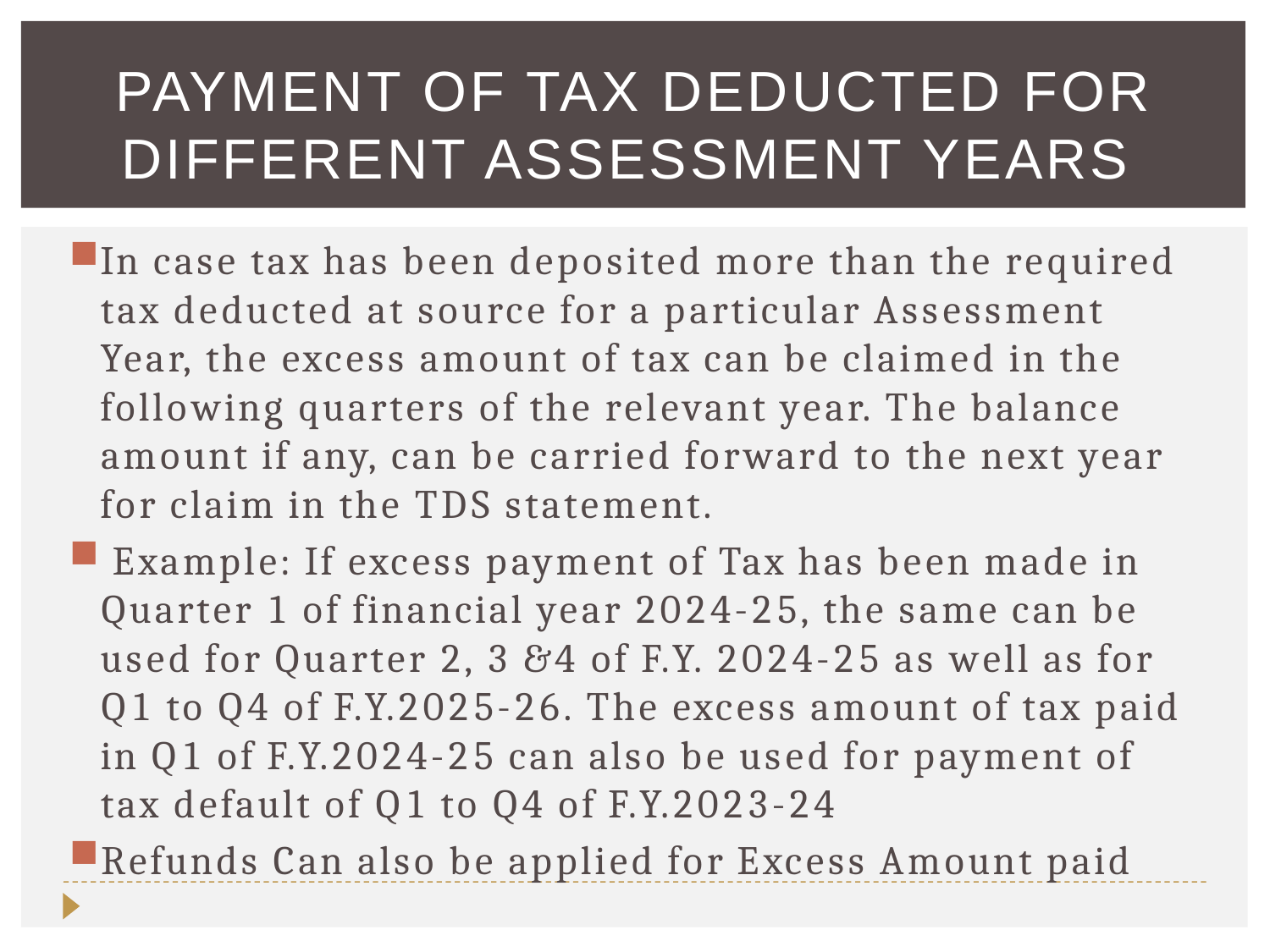

# Payment of Tax Deducted for different Assessment Years
In case tax has been deposited more than the required tax deducted at source for a particular Assessment Year, the excess amount of tax can be claimed in the following quarters of the relevant year. The balance amount if any, can be carried forward to the next year for claim in the TDS statement.
 Example: If excess payment of Tax has been made in Quarter 1 of financial year 2024-25, the same can be used for Quarter 2, 3 &4 of F.Y. 2024-25 as well as for Q1 to Q4 of F.Y.2025-26. The excess amount of tax paid in Q1 of F.Y.2024-25 can also be used for payment of tax default of Q1 to Q4 of F.Y.2023-24
Refunds Can also be applied for Excess Amount paid